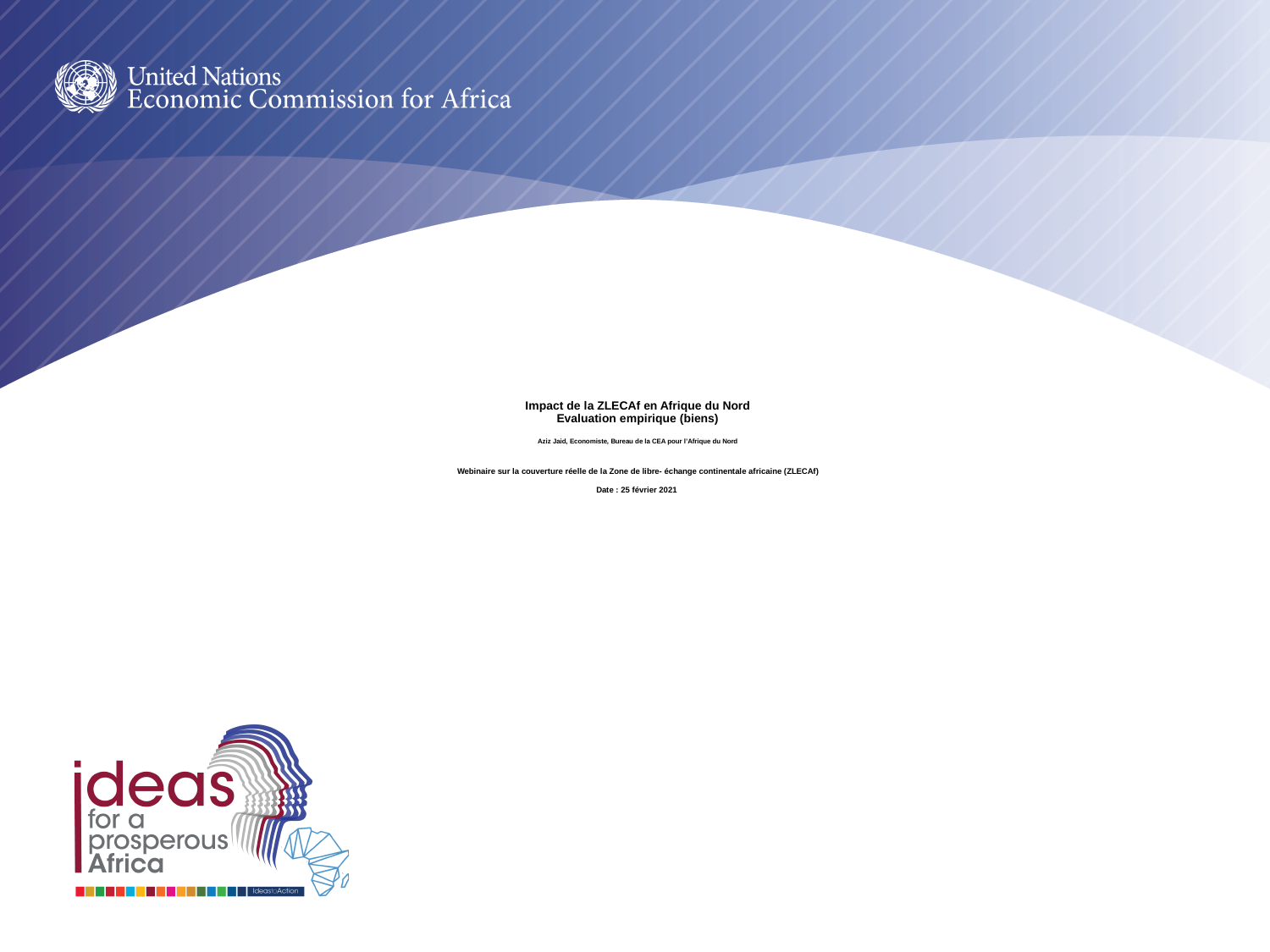

# Impact de la ZLECAf en Afrique du Nord Evaluation empirique (biens) Aziz Jaid, Economiste, Bureau de la CEA pour l’Afrique du Nord Webinaire sur la couverture réelle de la Zone de libre- échange continentale africaine (ZLECAf) Date : 25 février 2021